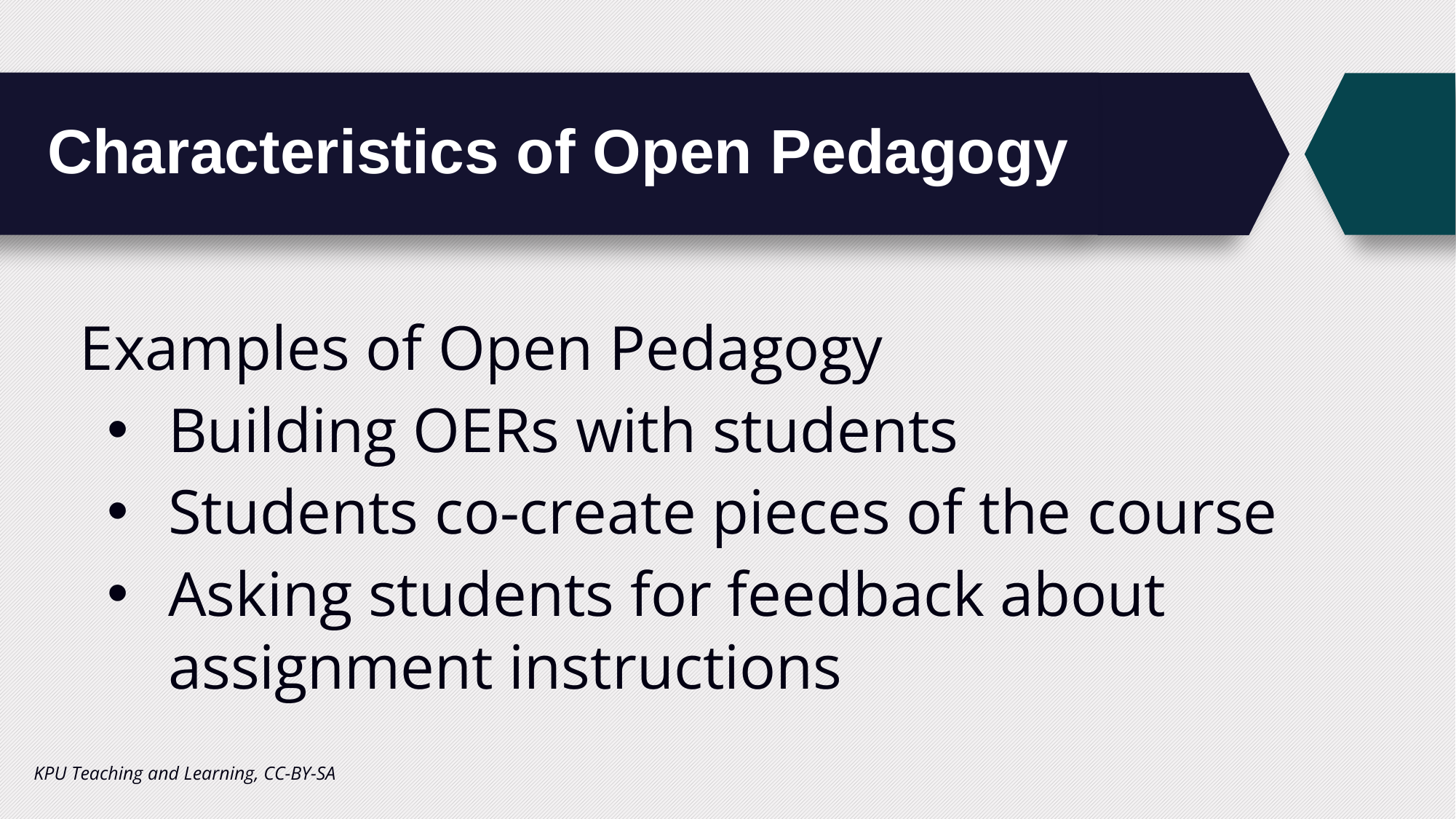

# Characteristics of Open Pedagogy
Examples of Open Pedagogy
Building OERs with students
Students co-create pieces of the course
Asking students for feedback about assignment instructions
KPU Teaching and Learning, CC-BY-SA